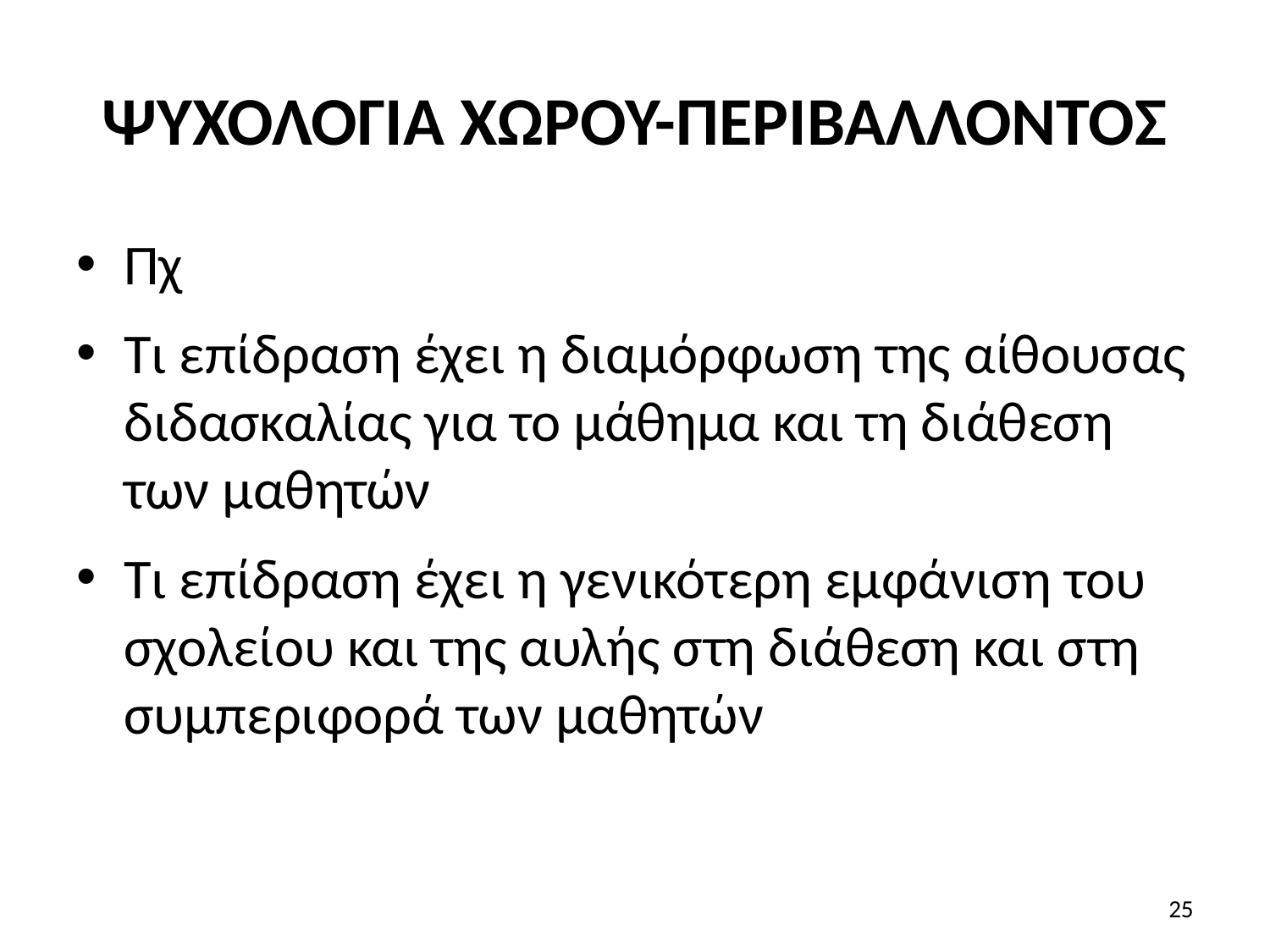

# ΨΥΧΟΛΟΓΙΑ ΧΩΡΟΥ-ΠΕΡΙΒΑΛΛΟΝΤΟΣ
Πχ
Τι επίδραση έχει η διαμόρφωση της αίθουσας διδασκαλίας για το μάθημα και τη διάθεση των μαθητών
Τι επίδραση έχει η γενικότερη εμφάνιση του σχολείου και της αυλής στη διάθεση και στη συμπεριφορά των μαθητών
25